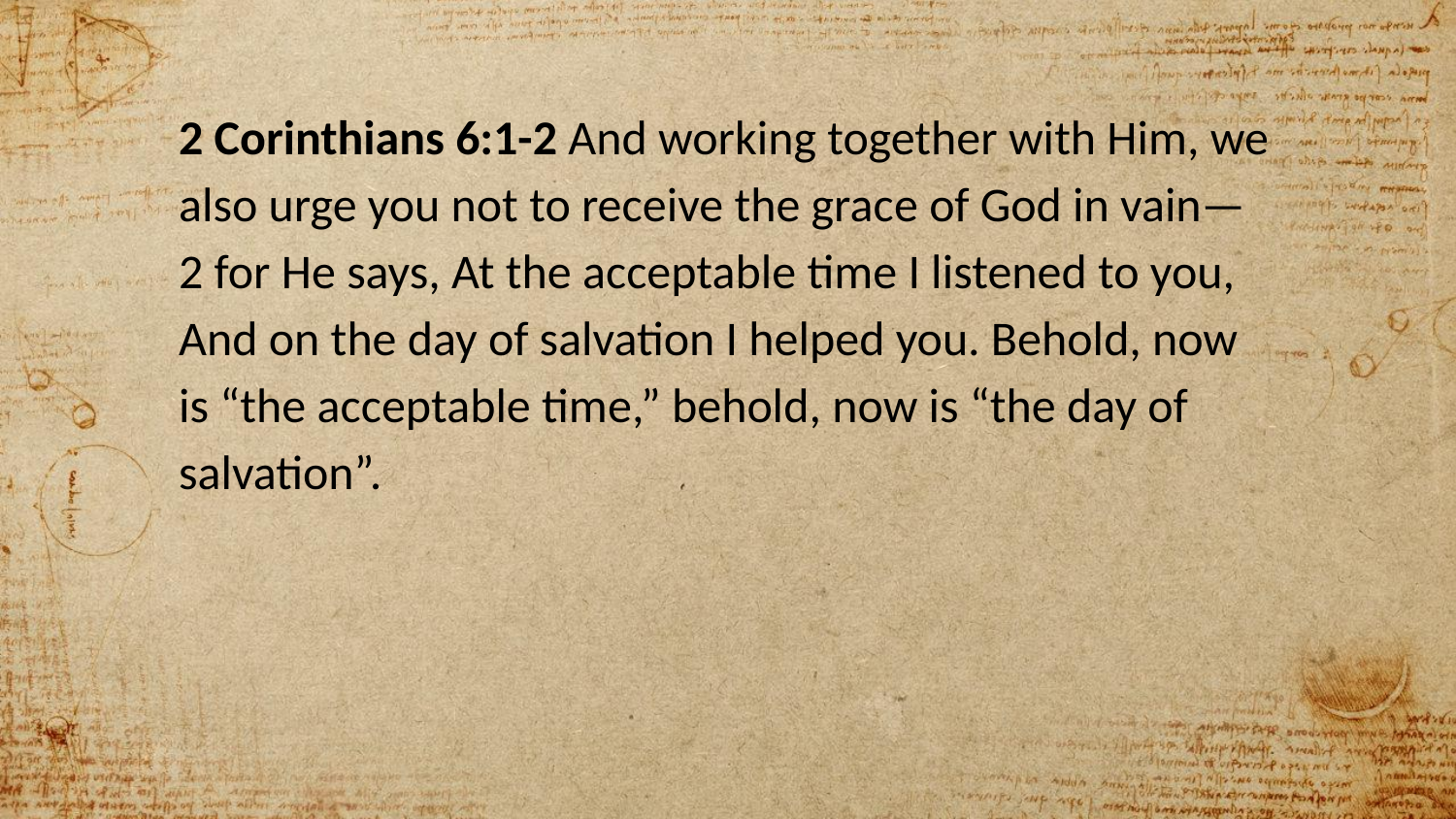

2 Corinthians 6:1-2 And working together with Him, we also urge you not to receive the grace of God in vain— 2 for He says, At the acceptable time I listened to you, And on the day of salvation I helped you. Behold, now is “the acceptable time,” behold, now is “the day of salvation”.